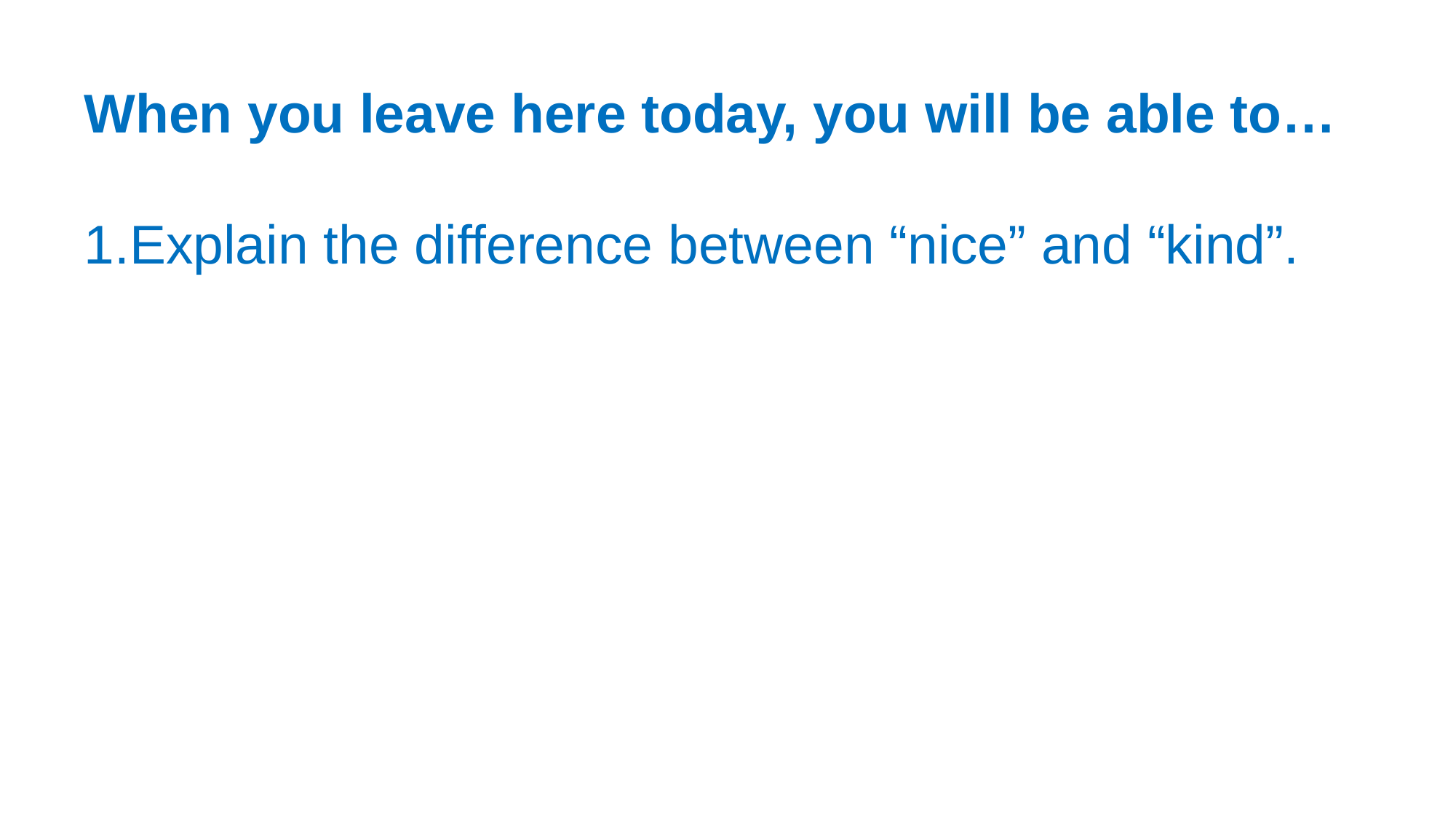

When you leave here today, you will be able to…

Explain the difference between “nice” and “kind”.